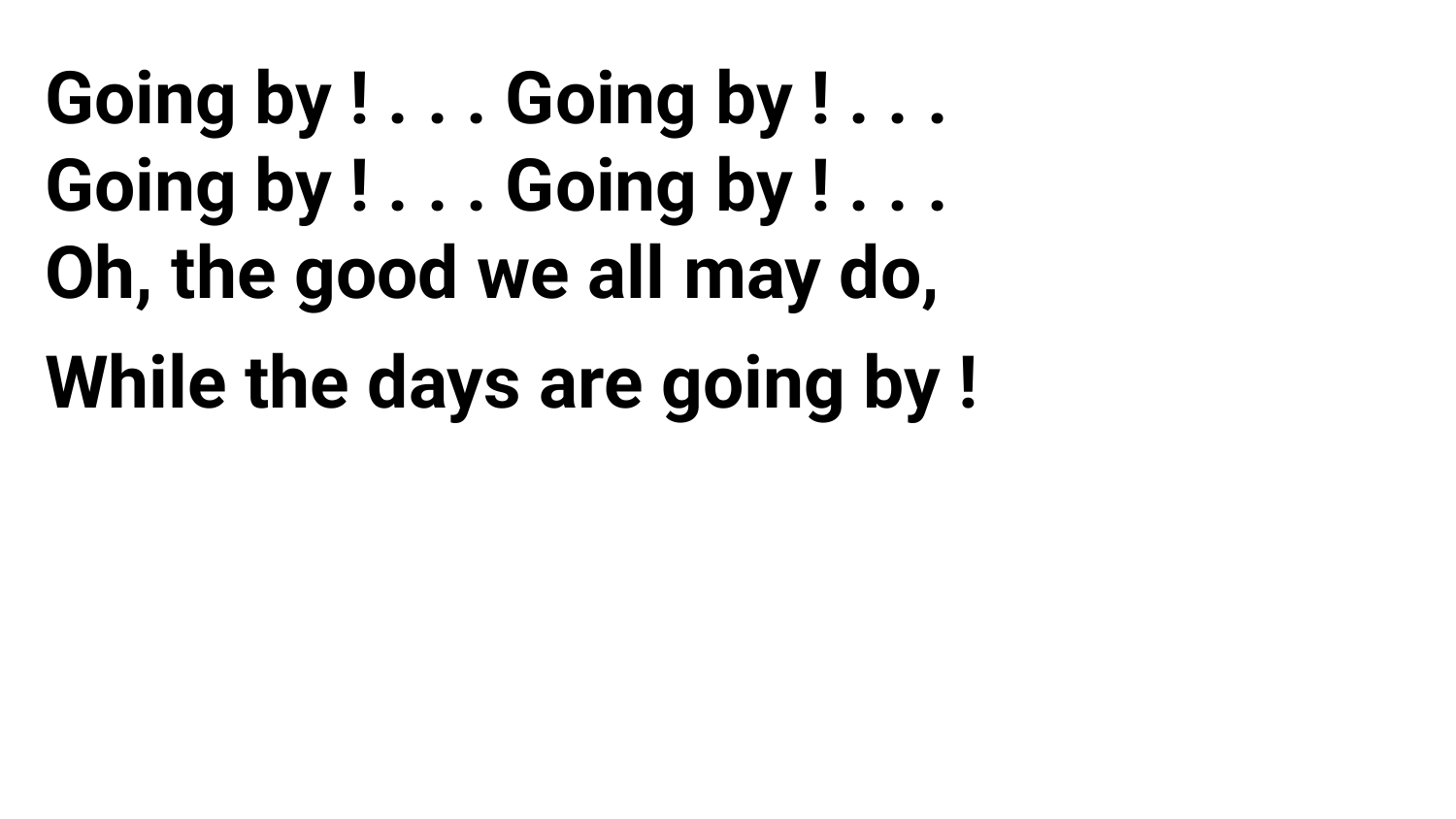

Going by ! . . . Going by ! . . .
Going by ! . . . Going by ! . . .
Oh, the good we all may do,
While the days are going by !